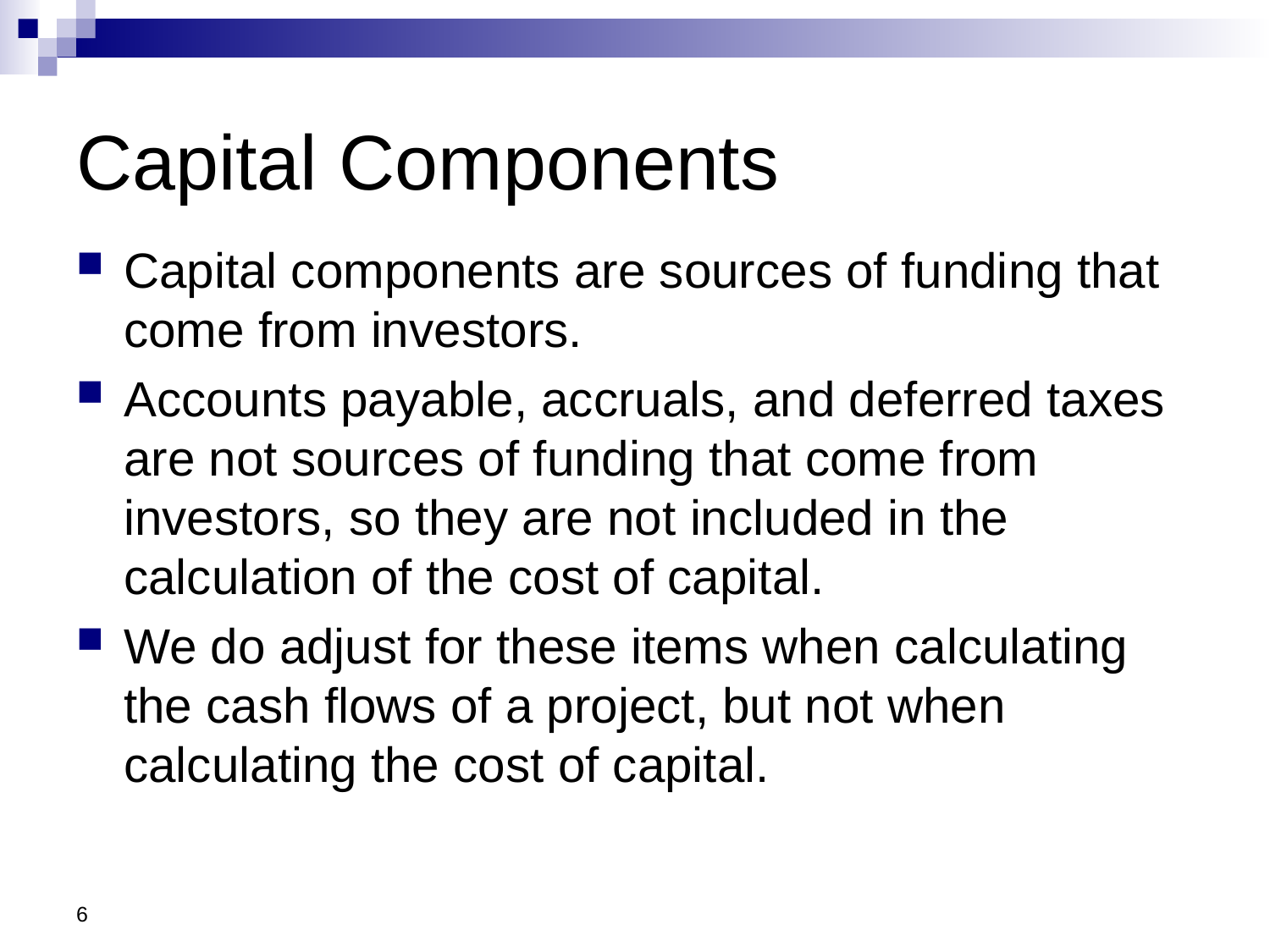

# Capital Components
Capital components are sources of funding that come from investors.
Accounts payable, accruals, and deferred taxes are not sources of funding that come from investors, so they are not included in the calculation of the cost of capital.
We do adjust for these items when calculating the cash flows of a project, but not when calculating the cost of capital.

6